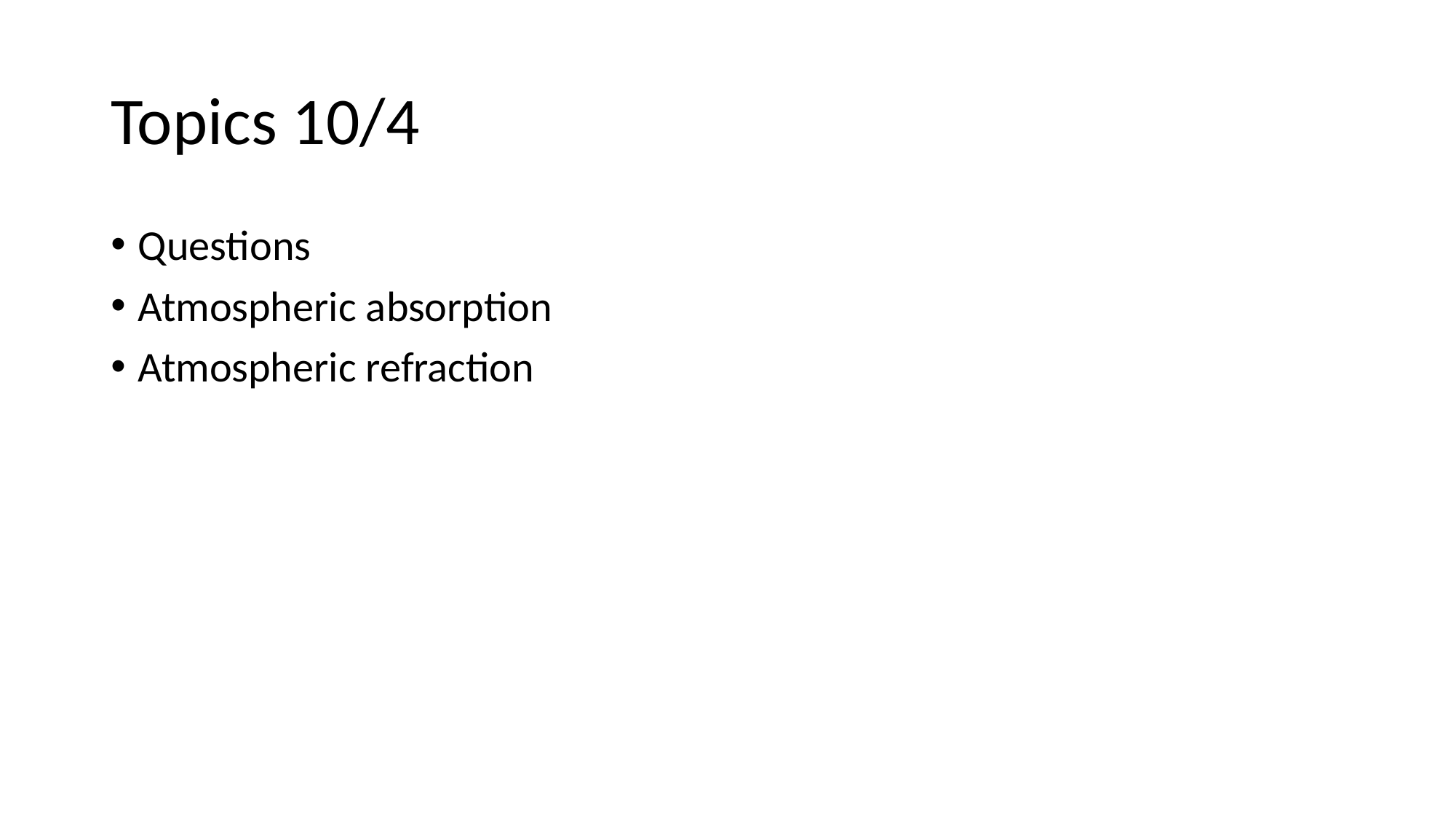

# Topics 10/4
Questions
Atmospheric absorption
Atmospheric refraction